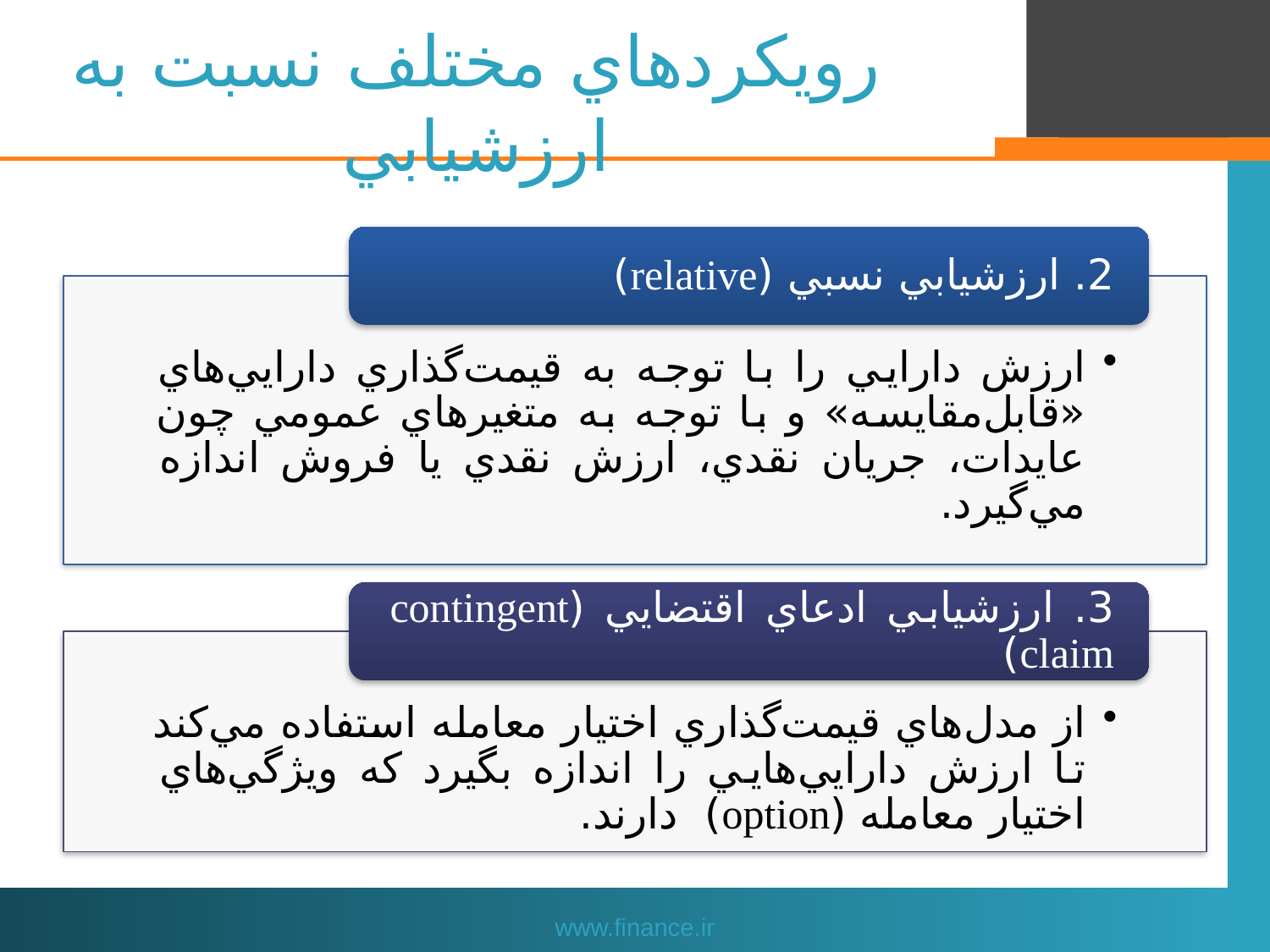

# رويكردهاي مختلف نسبت به ارزشيابي
ارزش دارايي را با توجه به قيمت‌گذاري دارايي‌هاي «قابل‌مقايسه» و با توجه به متغيرهاي عمومي چون عايدات، جريان نقدي، ارزش نقدي يا فروش اندازه مي‌گيرد.
2. ارزشيابي نسبي (relative)
از مدل‌هاي قيمت‌گذاري اختيار معامله استفاده مي‌كند تا ارزش دارايي‌هايي را اندازه بگيرد كه ويژگي‌هاي اختيار معامله (option)  دارند.
3. ارزشيابي ادعاي اقتضايي (contingent claim)
www.finance.ir